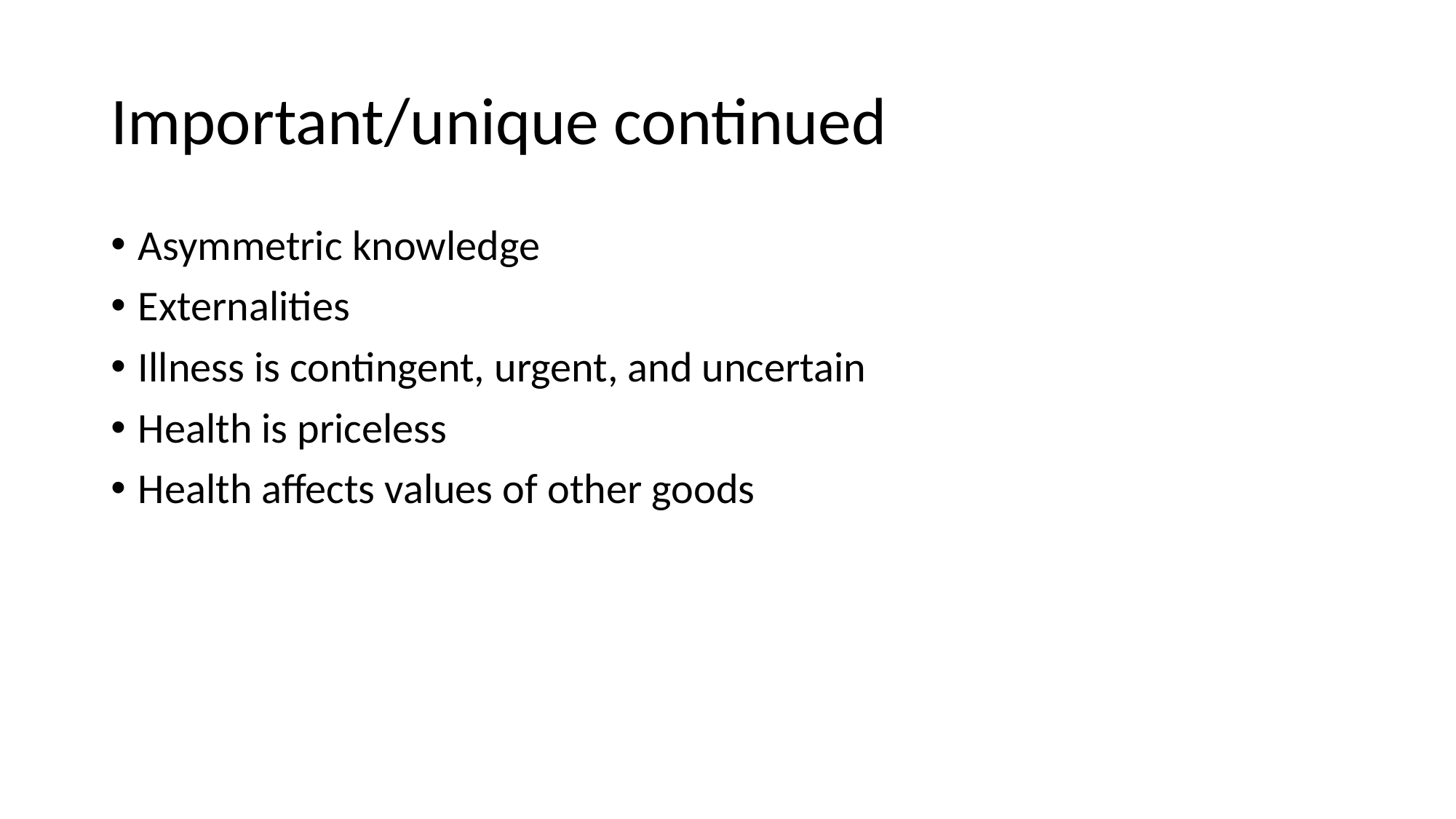

# Important/unique continued
Asymmetric knowledge
Externalities
Illness is contingent, urgent, and uncertain
Health is priceless
Health affects values of other goods